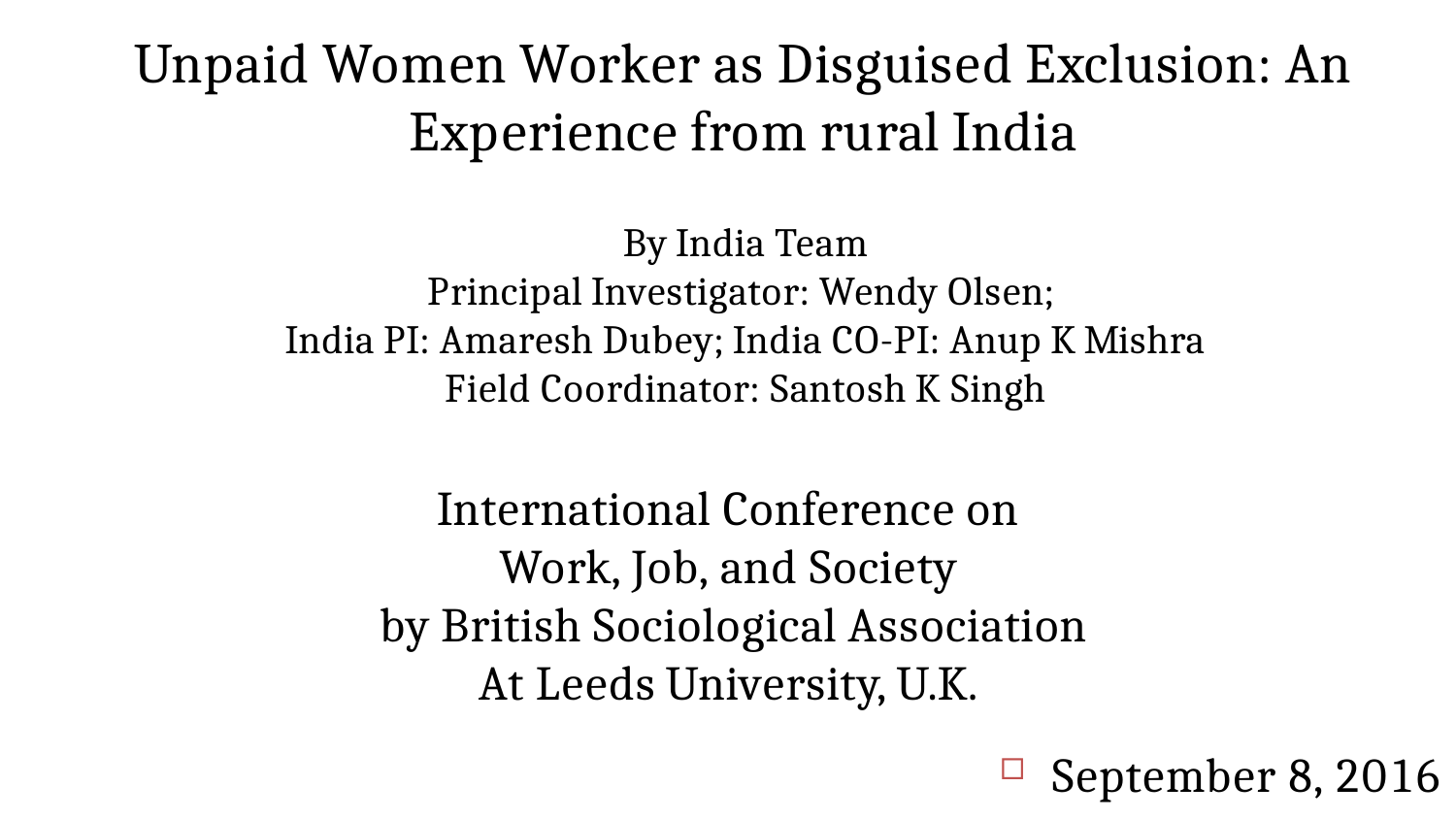

Unpaid Women Worker as Disguised Exclusion: An Experience from rural India
By India Team
Principal Investigator: Wendy Olsen;
India PI: Amaresh Dubey; India CO-PI: Anup K Mishra
Field Coordinator: Santosh K Singh
International Conference on
Work, Job, and Society
 by British Sociological Association
At Leeds University, U.K.
September 8, 2016